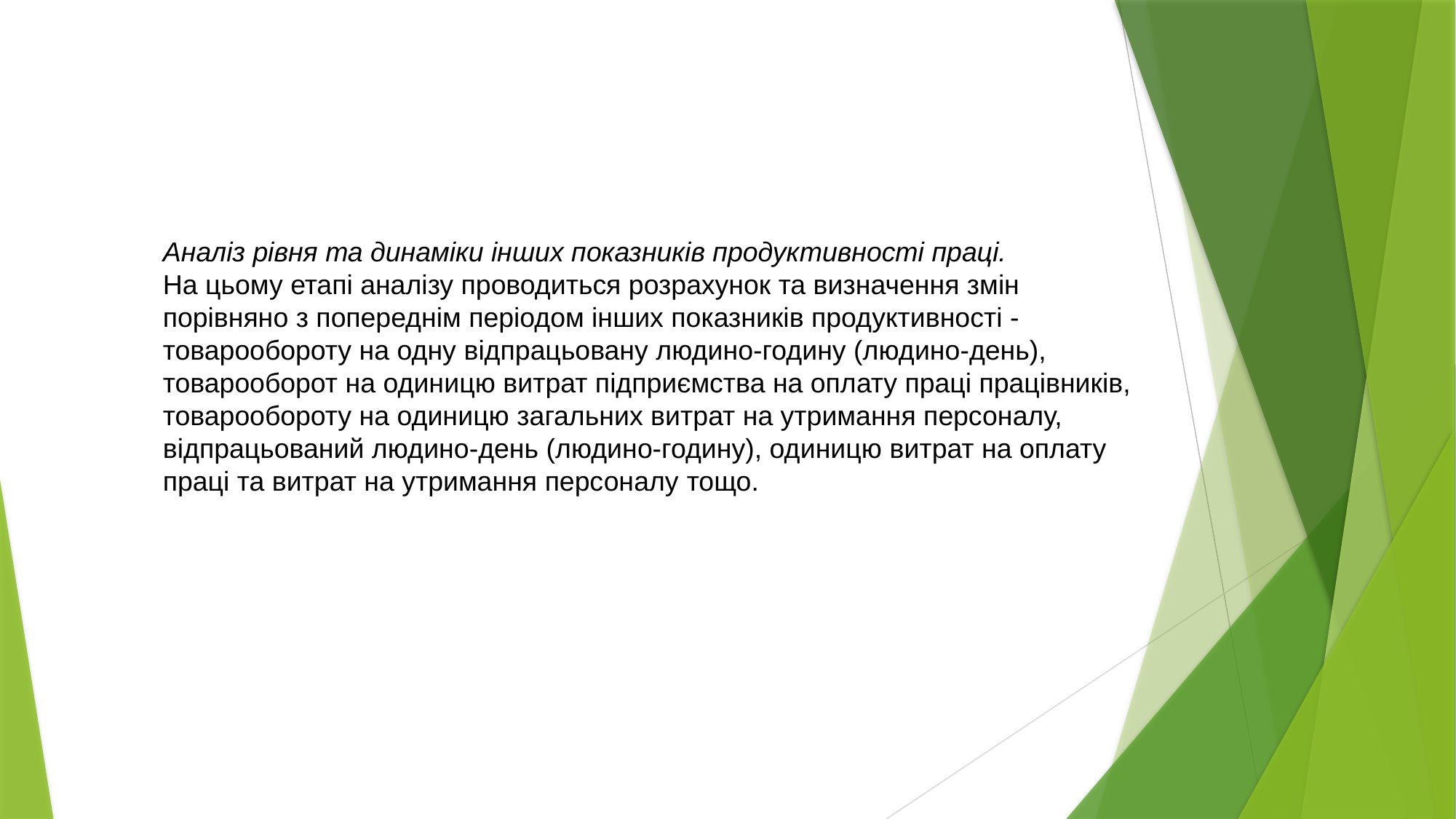

Аналіз рівня та динаміки інших показників продуктивності праці.
На цьому етапі аналізу проводиться розрахунок та визначення змін порівняно з попереднім періодом інших показників продуктивності - товарообороту на одну відпрацьовану людино-годину (людино-день), товарооборот на одиницю витрат підприємства на оплату праці працівників, товарообороту на одиницю загальних витрат на утримання персоналу, відпрацьований людино-день (людино-годину), одиницю витрат на оплату праці та витрат на утримання персоналу тощо.